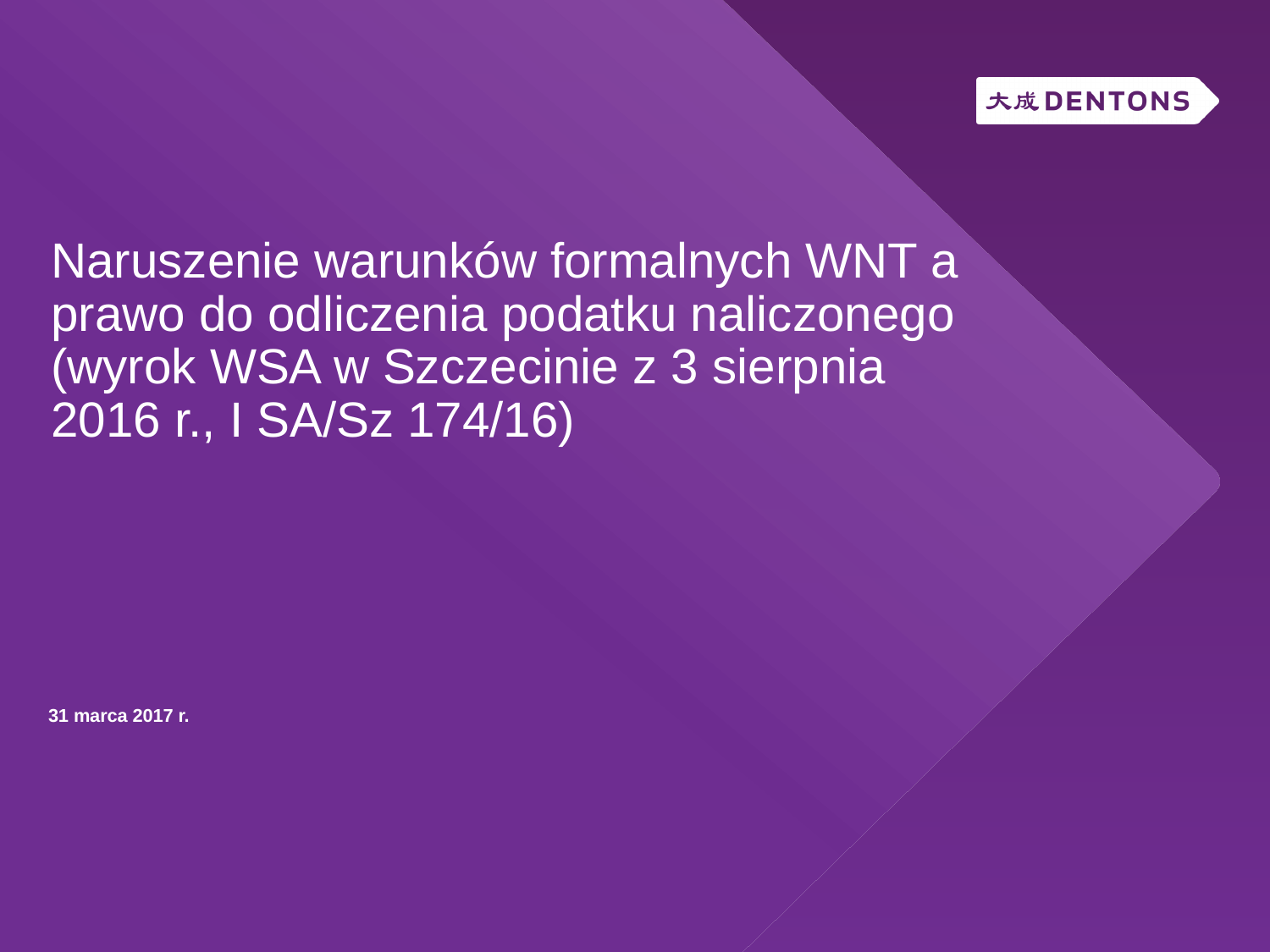

Naruszenie warunków formalnych WNT a prawo do odliczenia podatku naliczonego
(wyrok WSA w Szczecinie z 3 sierpnia 2016 r., I SA/Sz 174/16)
31 marca 2017 r.
1